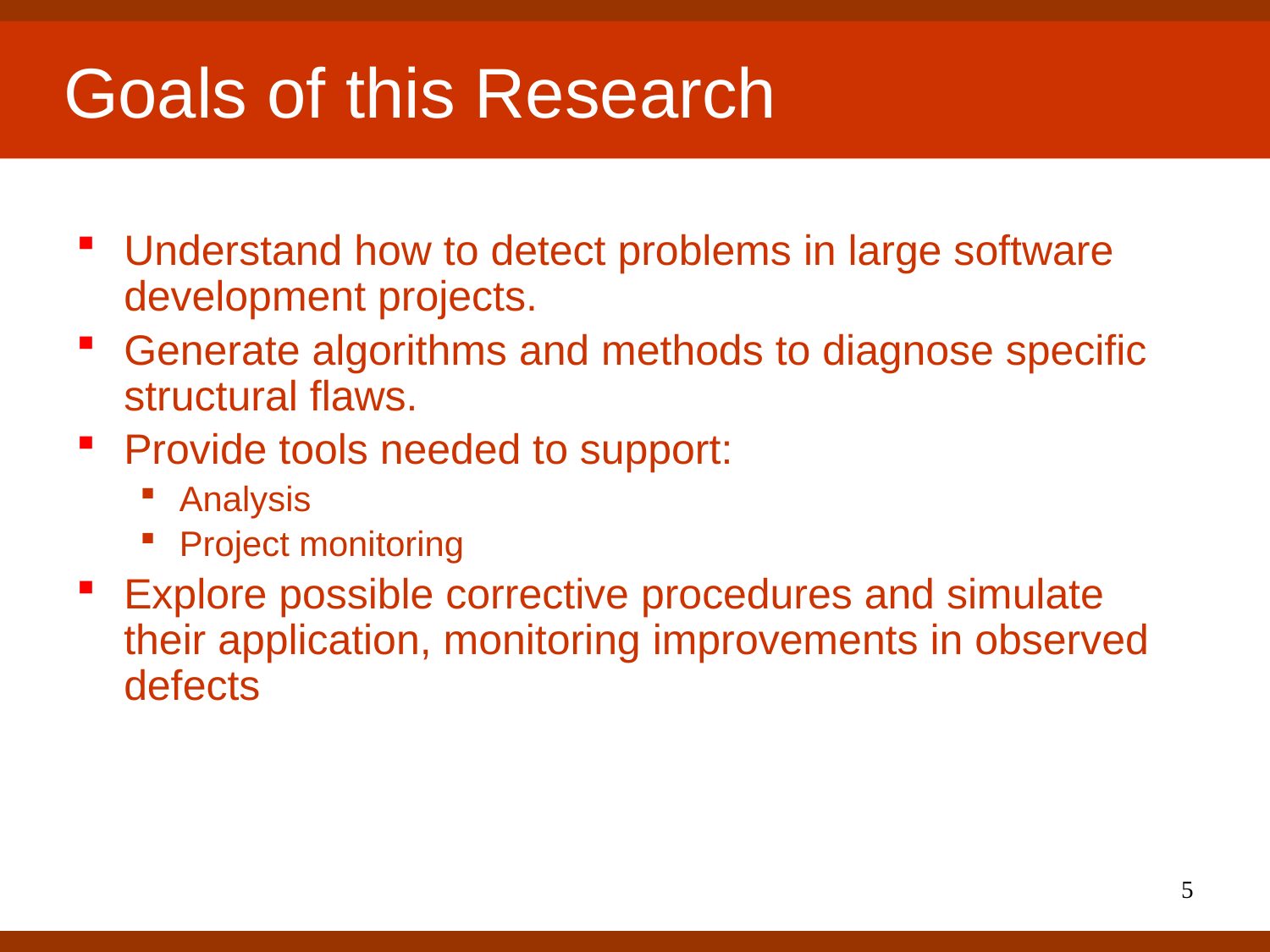

# Goals of this Research
Understand how to detect problems in large software development projects.
Generate algorithms and methods to diagnose specific structural flaws.
Provide tools needed to support:
Analysis
Project monitoring
Explore possible corrective procedures and simulate their application, monitoring improvements in observed defects
5